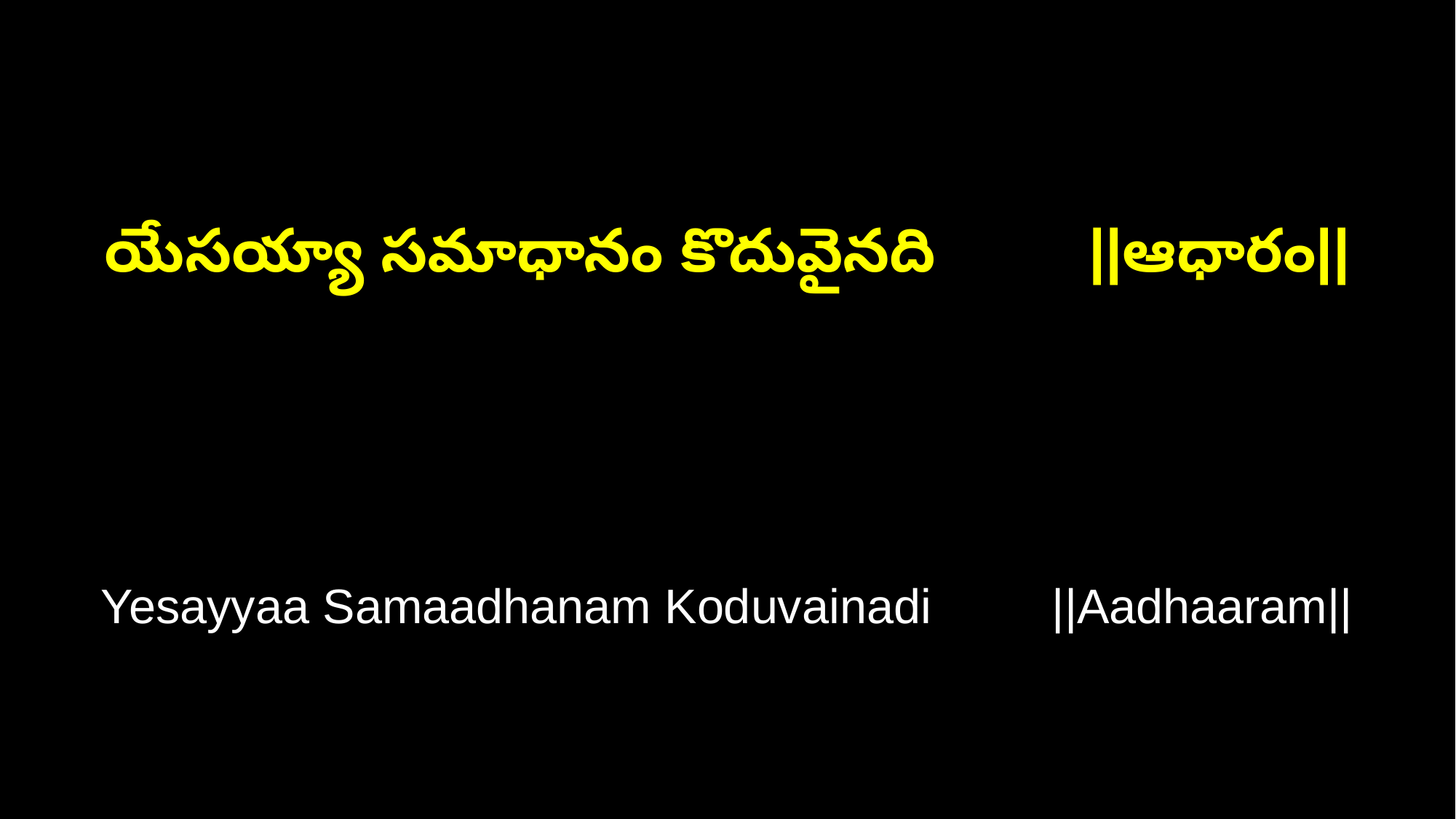

యేసయ్యా సమాధానం కొదువైనది         ||ఆధారం||
Yesayyaa Samaadhanam Koduvainadi         ||Aadhaaram||